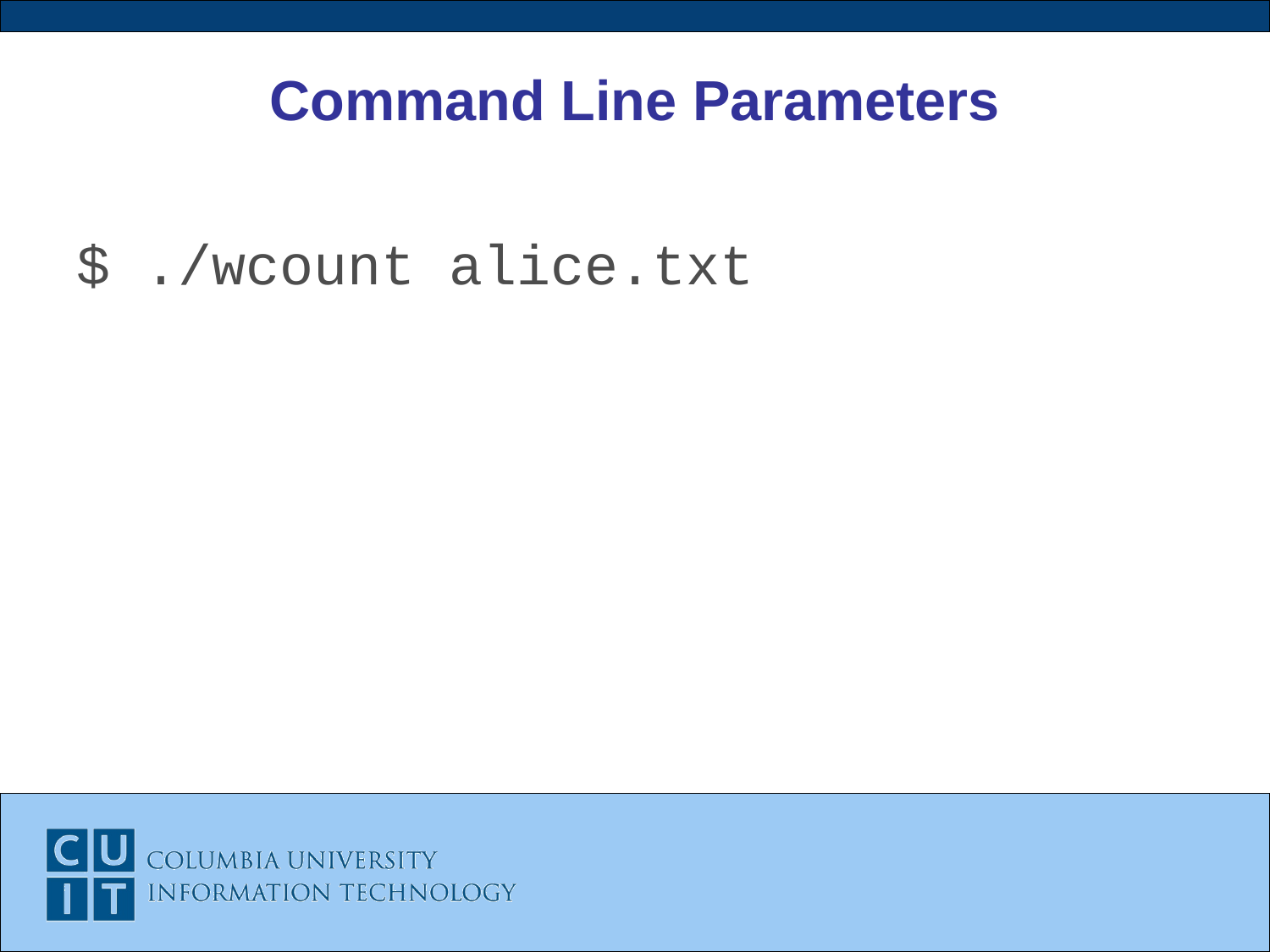

# Command Line Parameters
$ ./wcount alice.txt